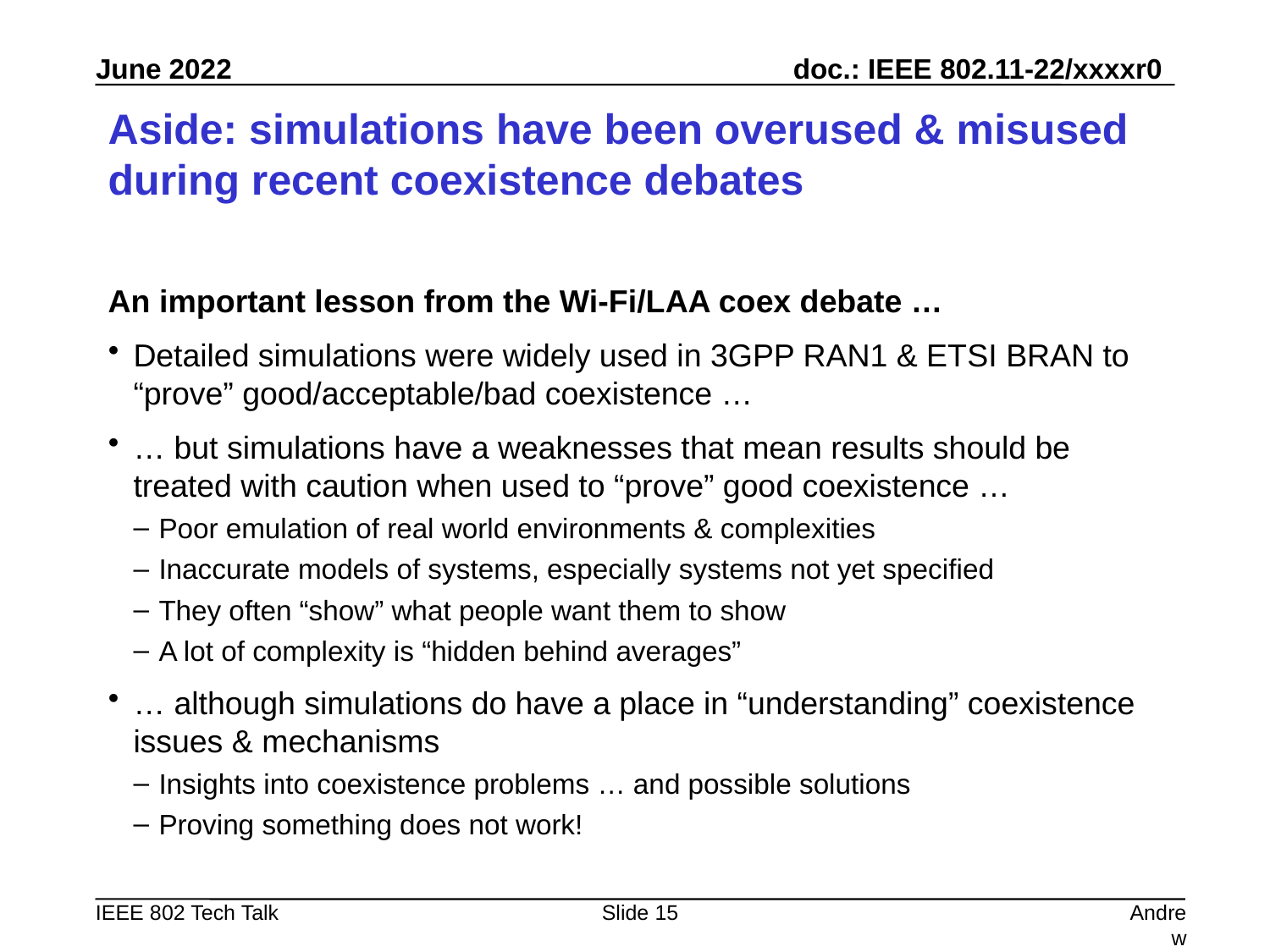

# Aside: simulations have been overused & misused during recent coexistence debates
An important lesson from the Wi-Fi/LAA coex debate …
Detailed simulations were widely used in 3GPP RAN1 & ETSI BRAN to “prove” good/acceptable/bad coexistence …
… but simulations have a weaknesses that mean results should be treated with caution when used to “prove” good coexistence …
Poor emulation of real world environments & complexities
Inaccurate models of systems, especially systems not yet specified
They often “show” what people want them to show
A lot of complexity is “hidden behind averages”
… although simulations do have a place in “understanding” coexistence issues & mechanisms
Insights into coexistence problems … and possible solutions
Proving something does not work!

Slide 15
Andrew Myles, Cisco